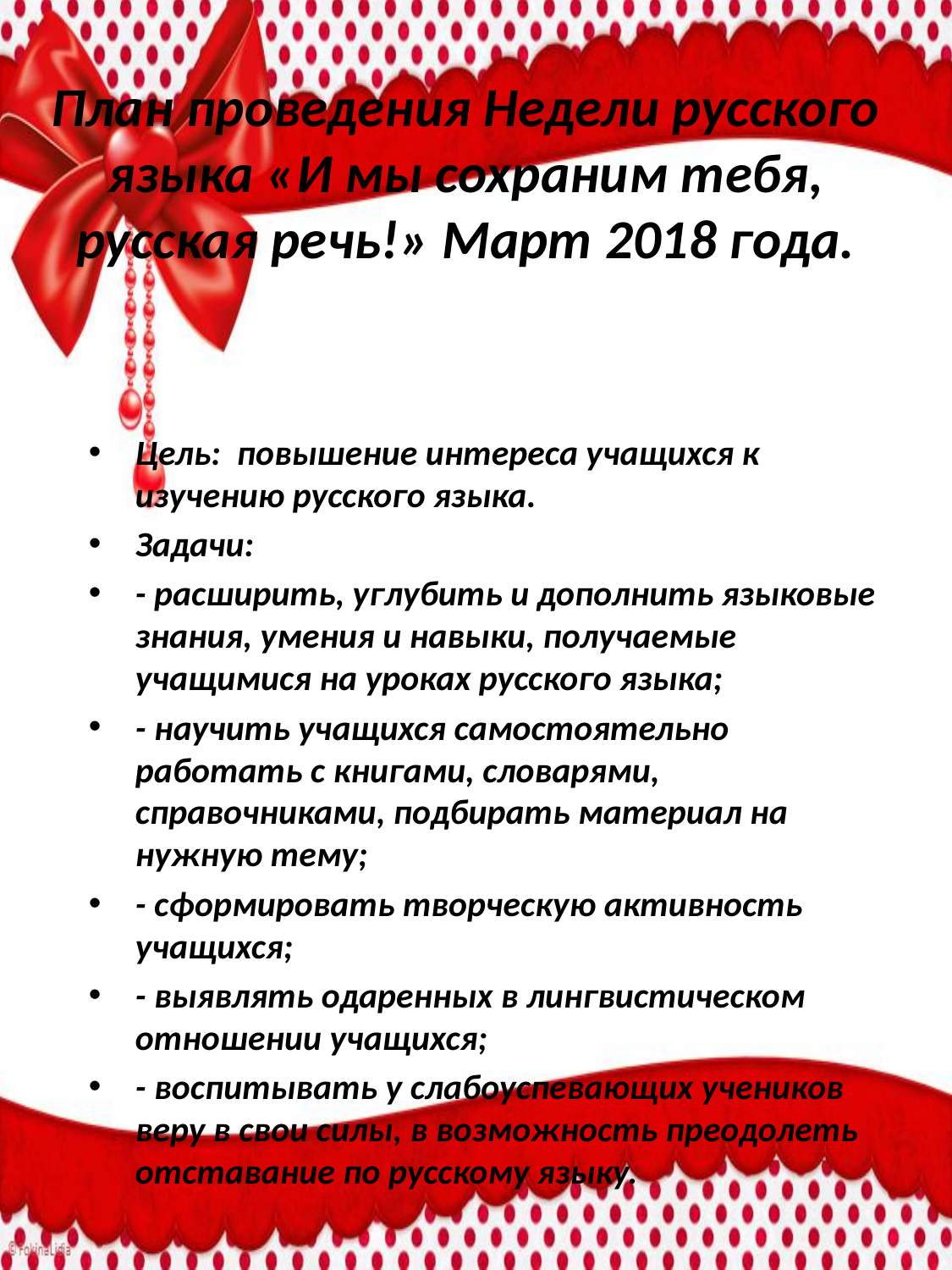

# План проведения Недели русского языка «И мы сохраним тебя, русская речь!» Март 2018 года.

Цель:  повышение интереса учащихся к изучению русского языка.
Задачи:
- расширить, углубить и дополнить языковые знания, умения и навыки, получаемые учащимися на уроках русского языка;
- научить учащихся самостоятельно работать с книгами, словарями, справочниками, подбирать материал на нужную тему;
- сформировать творческую активность учащихся;
- выявлять одаренных в лингвистическом отношении учащихся;
- воспитывать у слабоуспевающих учеников веру в свои силы, в возможность преодолеть отставание по русскому языку.